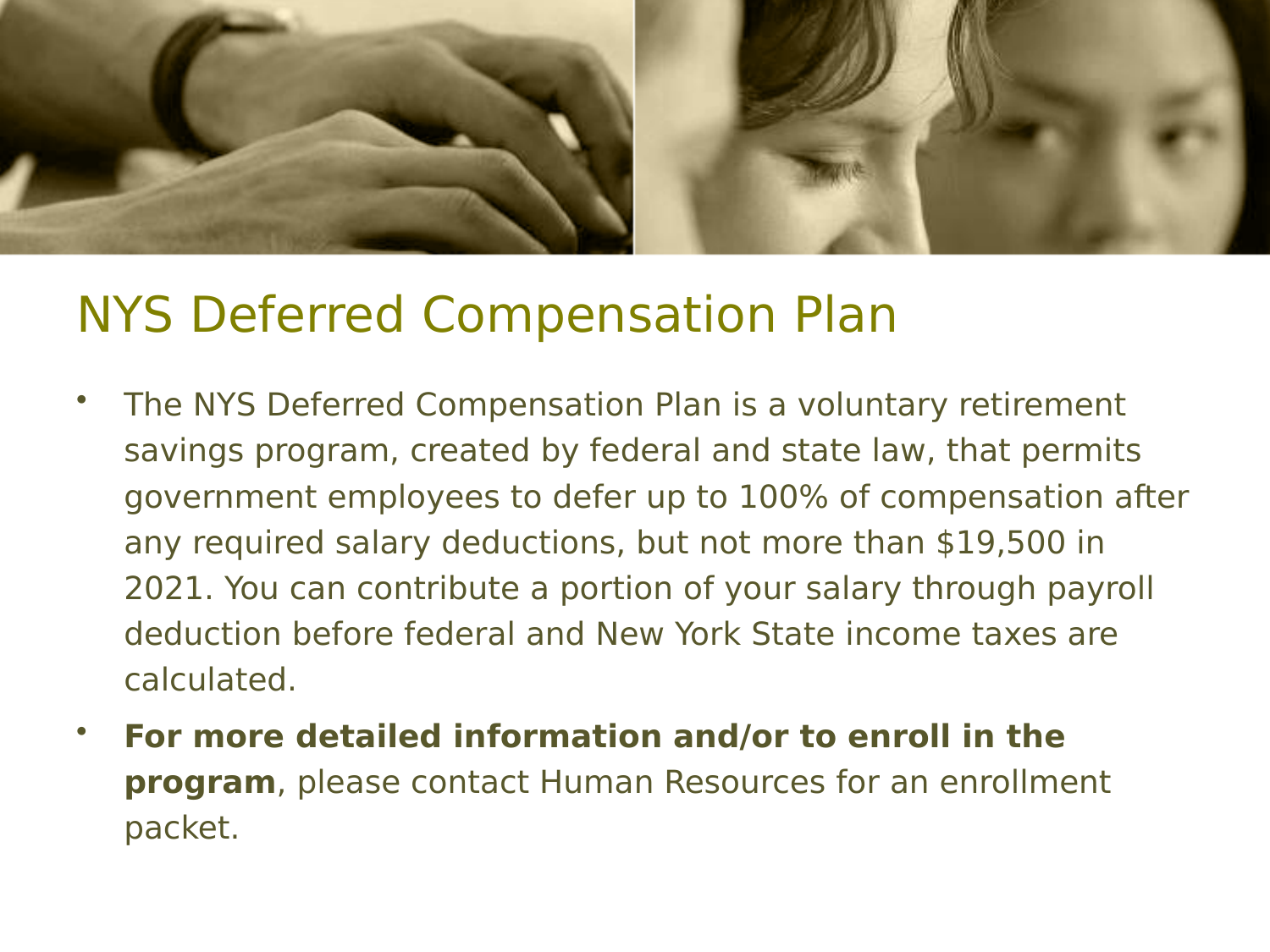

# NYS Deferred Compensation Plan
The NYS Deferred Compensation Plan is a voluntary retirement savings program, created by federal and state law, that permits government employees to defer up to 100% of compensation after any required salary deductions, but not more than $19,500 in 2021. You can contribute a portion of your salary through payroll deduction before federal and New York State income taxes are calculated.
For more detailed information and/or to enroll in the program, please contact Human Resources for an enrollment packet.